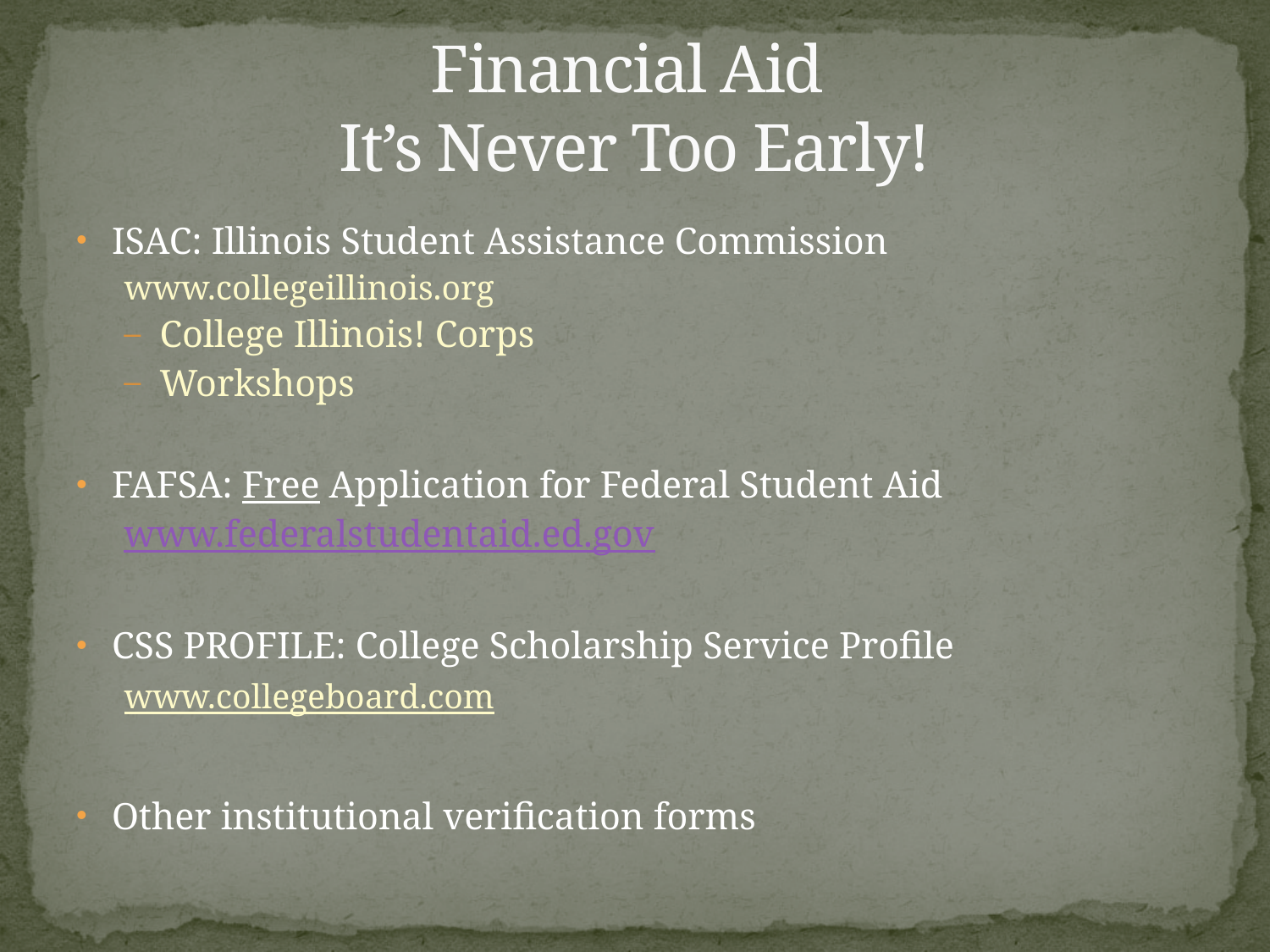

# Financial Aid It’s Never Too Early!
ISAC: Illinois Student Assistance Commission
www.collegeillinois.org
College Illinois! Corps
Workshops

FAFSA: Free Application for Federal Student Aid
www.federalstudentaid.ed.gov

CSS PROFILE: College Scholarship Service Profile
www.collegeboard.com

Other institutional verification forms